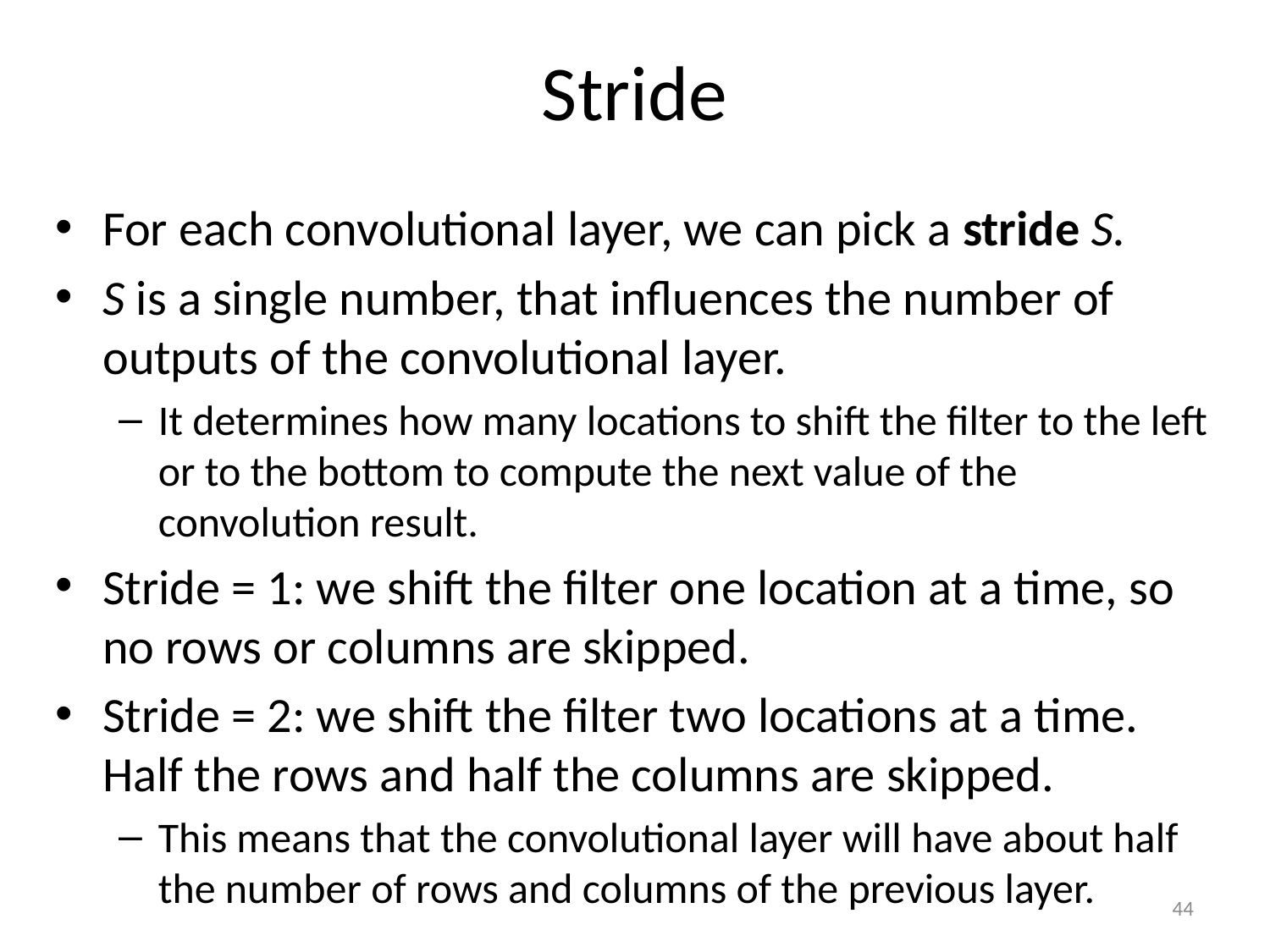

# Stride
For each convolutional layer, we can pick a stride S.
S is a single number, that influences the number of outputs of the convolutional layer.
It determines how many locations to shift the filter to the left or to the bottom to compute the next value of the convolution result.
Stride = 1: we shift the filter one location at a time, so no rows or columns are skipped.
Stride = 2: we shift the filter two locations at a time. Half the rows and half the columns are skipped.
This means that the convolutional layer will have about half the number of rows and columns of the previous layer.
44